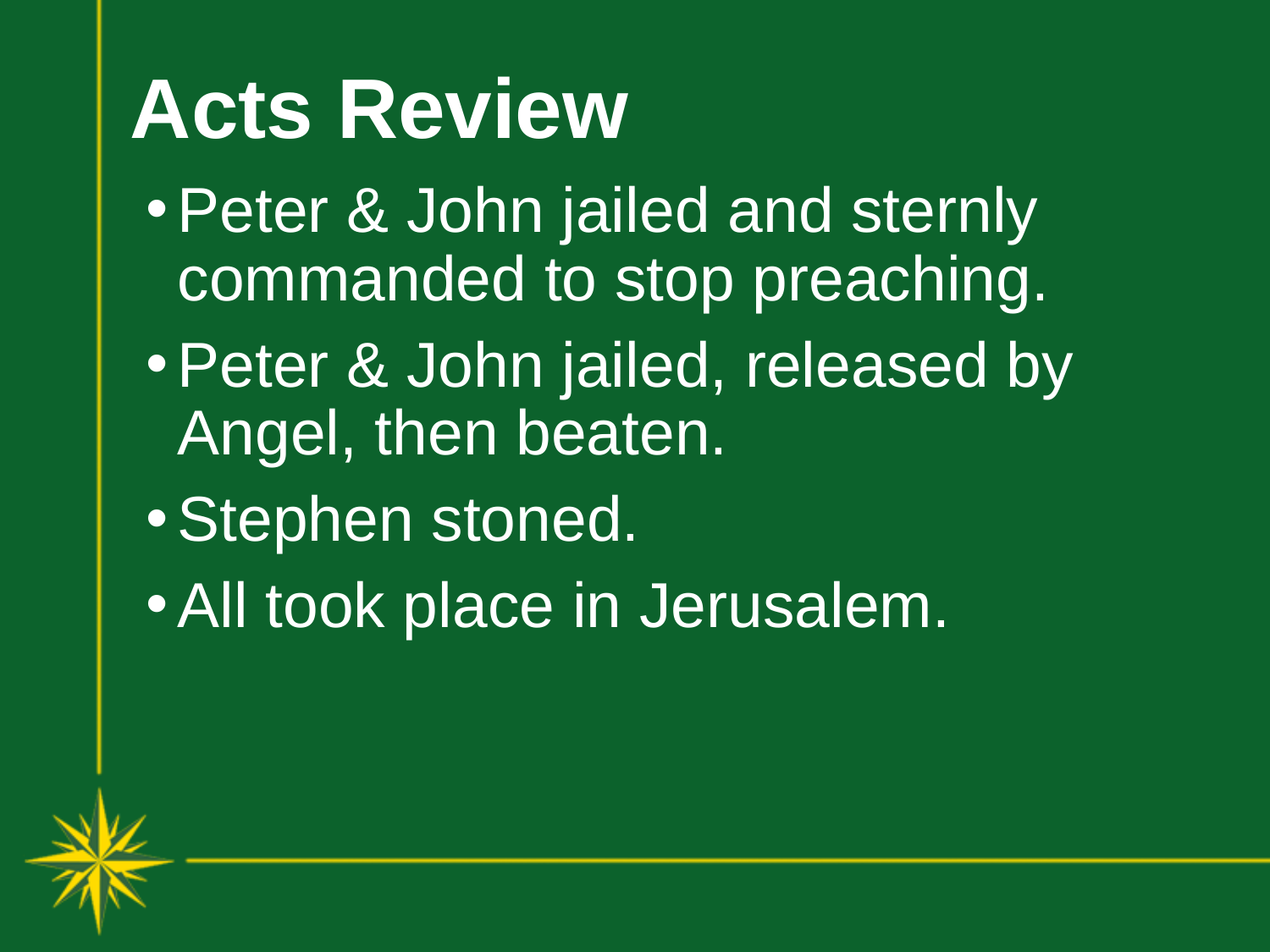

# Acts Review
Peter & John jailed and sternly commanded to stop preaching.
Peter & John jailed, released by Angel, then beaten.
Stephen stoned.
All took place in Jerusalem.